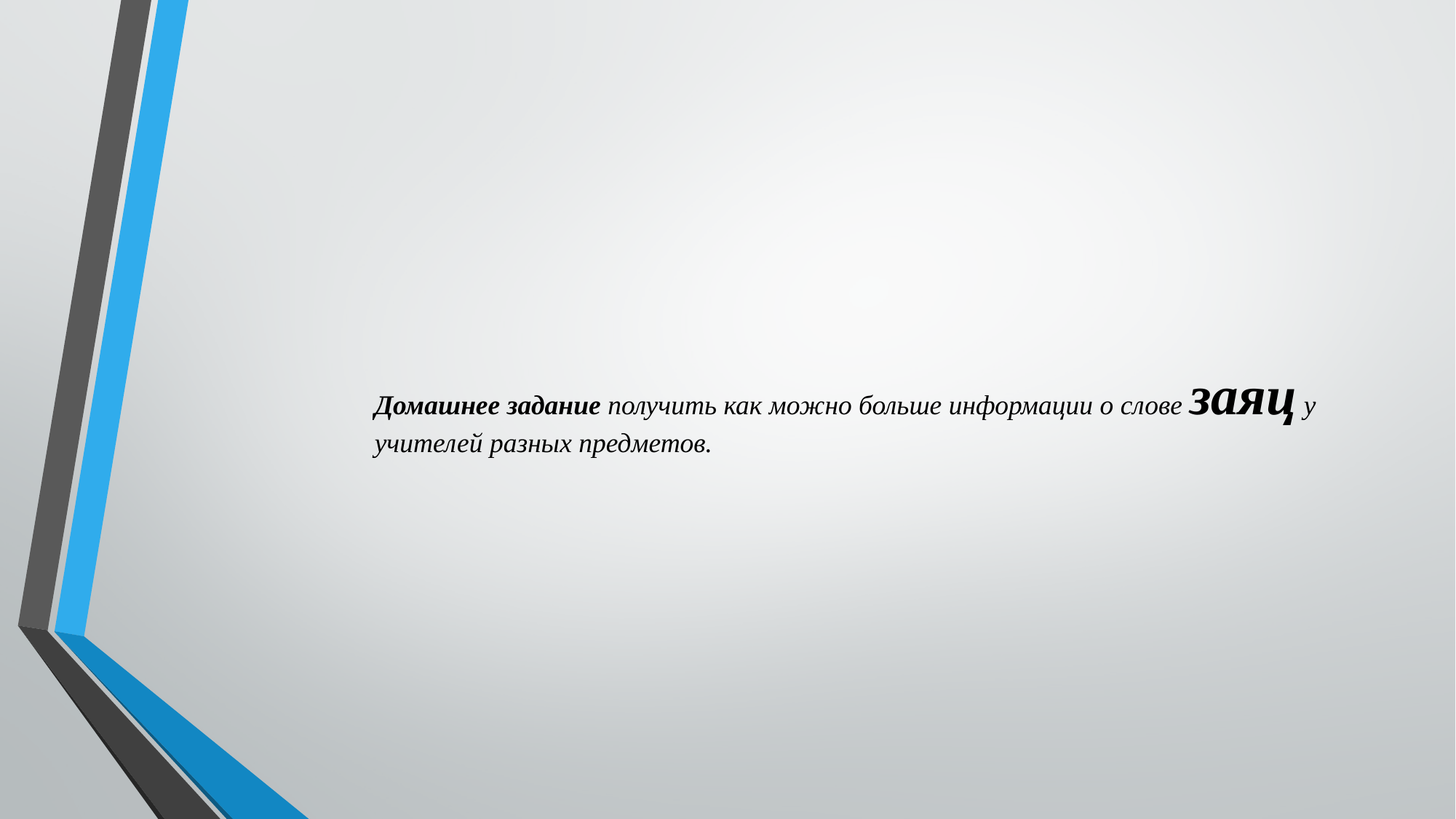

Домашнее задание получить как можно больше информации о слове заяц у учителей разных предметов.